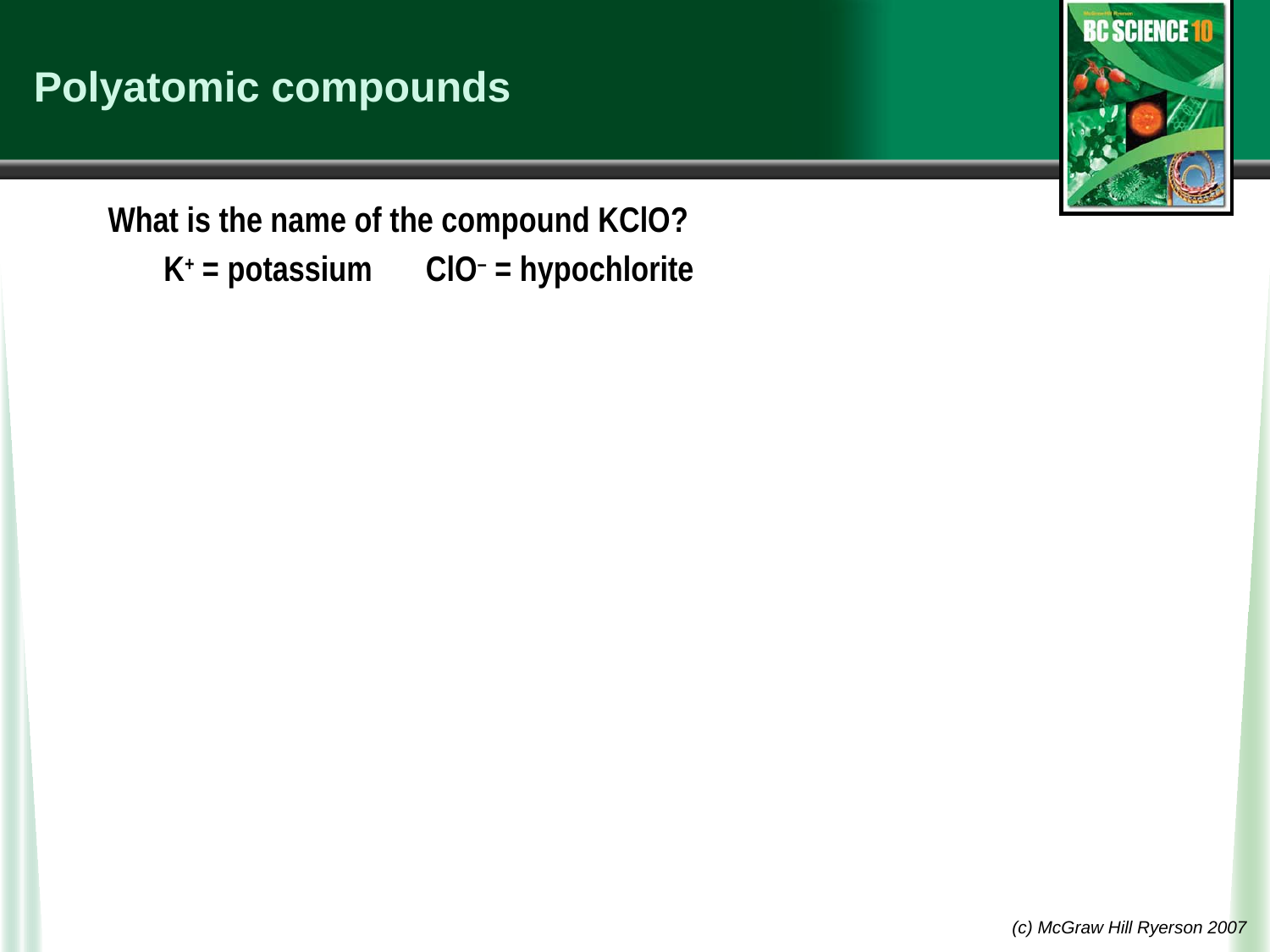

# Polyatomic compounds
What is the name of the compound KClO?
	  K+ = potassium	   ClO– = hypochlorite

(c) McGraw Hill Ryerson 2007